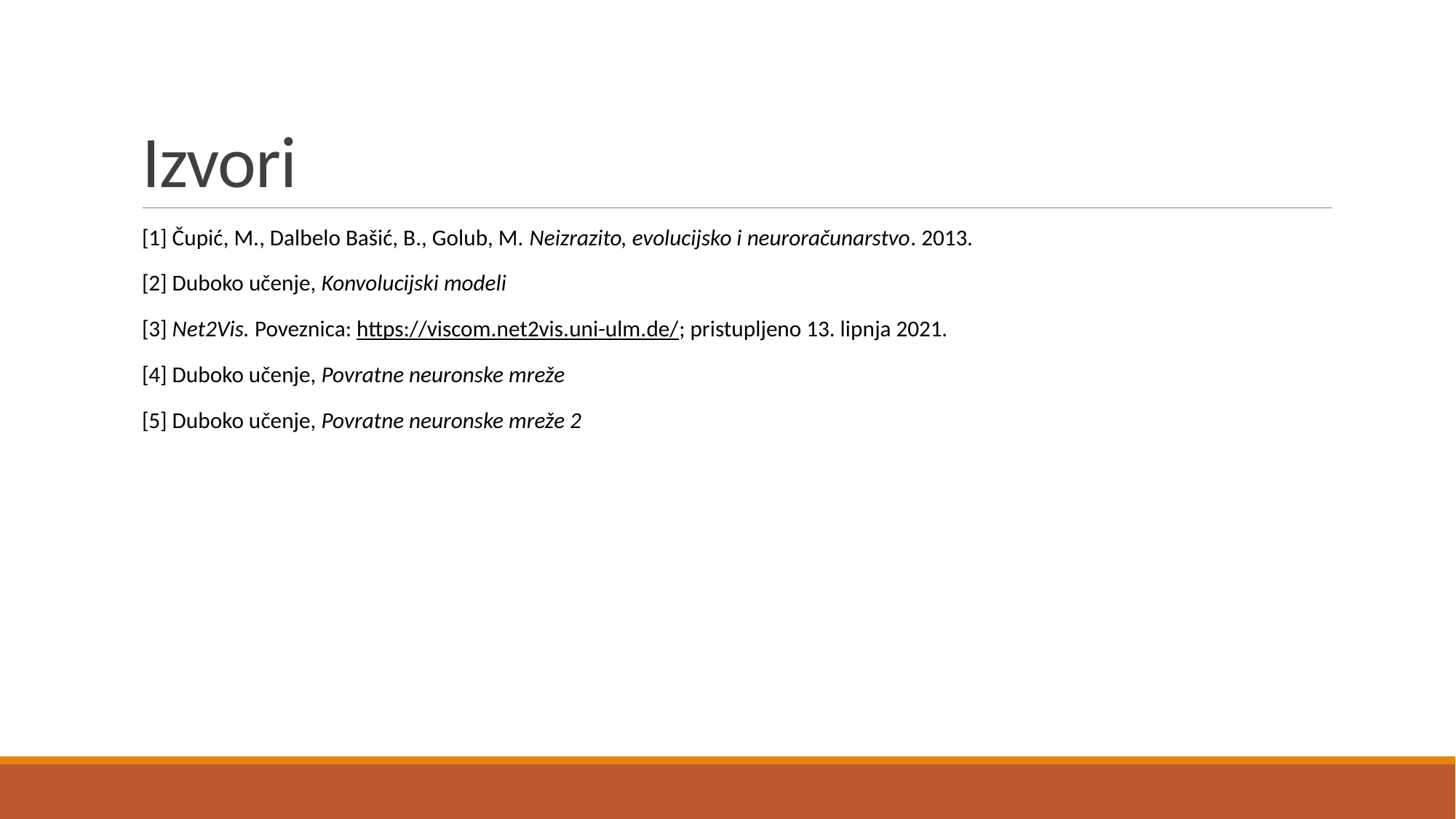

# Izvori
[1] Čupić, M., Dalbelo Bašić, B., Golub, M. Neizrazito, evolucijsko i neuroračunarstvo. 2013.
[2] Duboko učenje, Konvolucijski modeli
[3] Net2Vis. Poveznica: https://viscom.net2vis.uni-ulm.de/; pristupljeno 13. lipnja 2021.
[4] Duboko učenje, Povratne neuronske mreže
[5] Duboko učenje, Povratne neuronske mreže 2